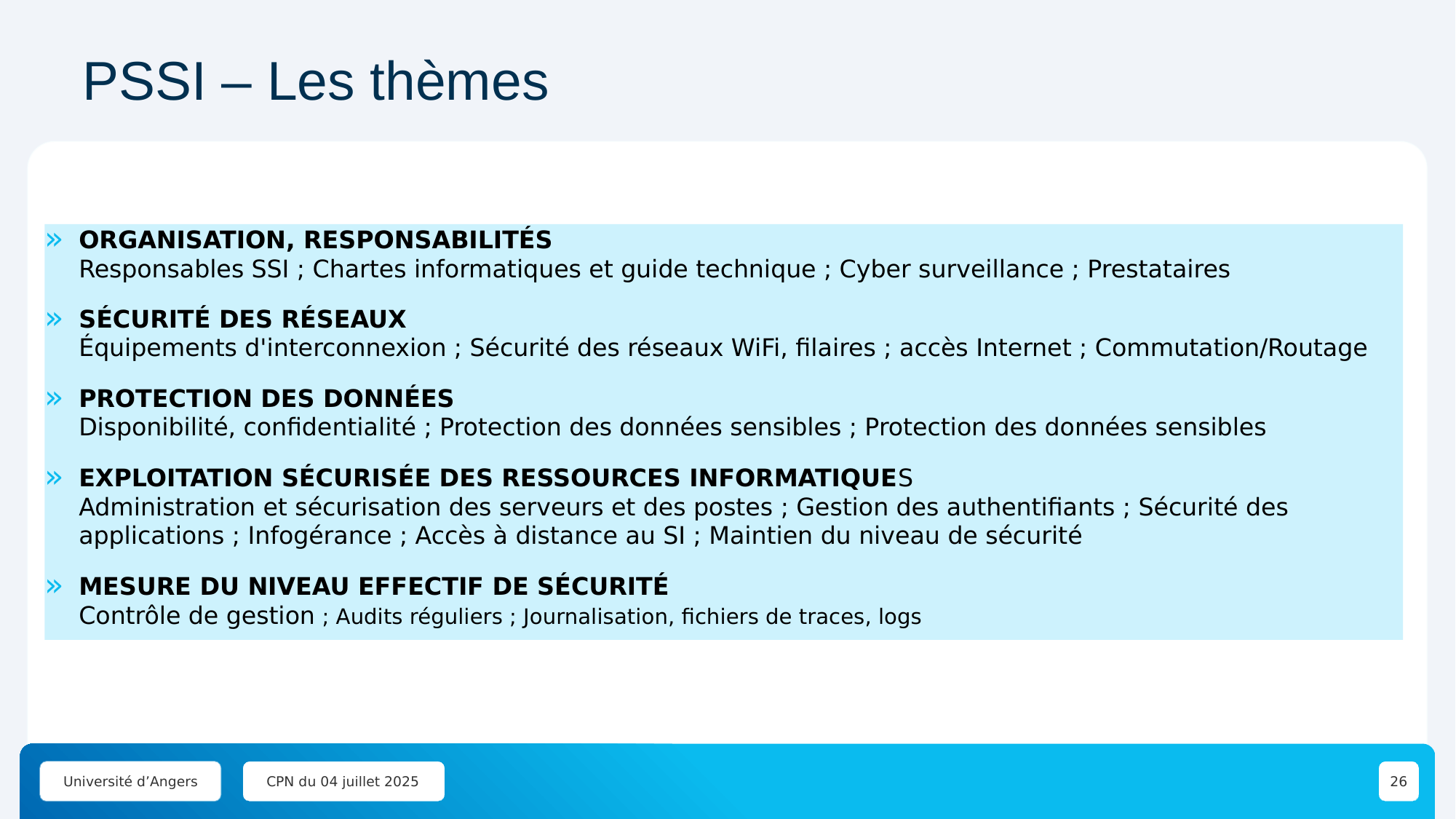

# PSSI – Les thèmes

ORGANISATION, RESPONSABILITÉS
Responsables SSI ; Chartes informatiques et guide technique ; Cyber surveillance ; Prestataires
SÉCURITÉ DES RÉSEAUX
Équipements d'interconnexion ; Sécurité des réseaux WiFi, filaires ; accès Internet ; Commutation/Routage
PROTECTION DES DONNÉES
Disponibilité, confidentialité ; Protection des données sensibles ; Protection des données sensibles
EXPLOITATION SÉCURISÉE DES RESSOURCES INFORMATIQUES
Administration et sécurisation des serveurs et des postes ; Gestion des authentifiants ; Sécurité des applications ; Infogérance ; Accès à distance au SI ; Maintien du niveau de sécurité
MESURE DU NIVEAU EFFECTIF DE SÉCURITÉ
Contrôle de gestion ; Audits réguliers ; Journalisation, fichiers de traces, logs
CPN du 04 juillet 2025
26